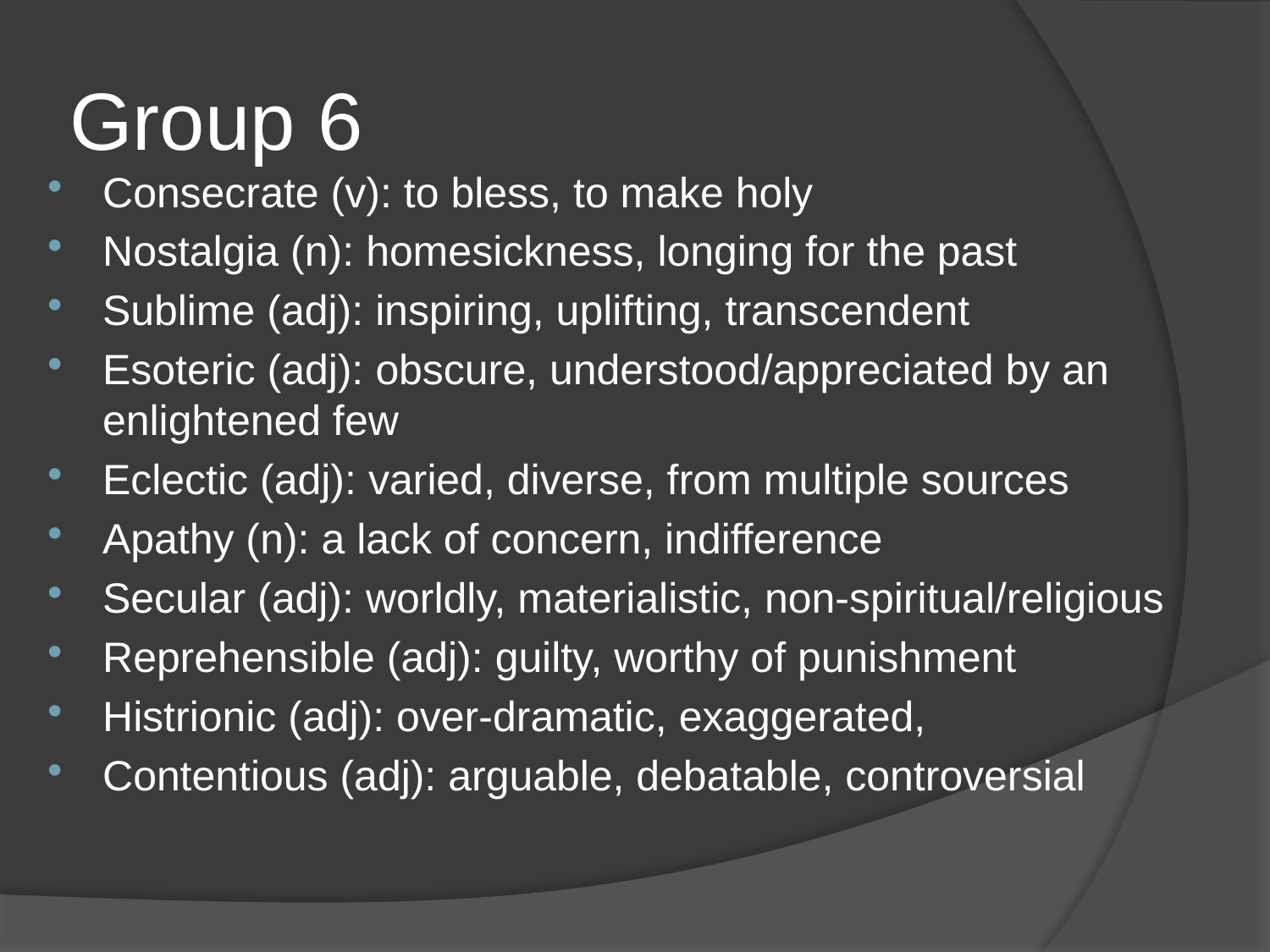

# Group 6
Consecrate (v): to bless, to make holy
Nostalgia (n): homesickness, longing for the past
Sublime (adj): inspiring, uplifting, transcendent
Esoteric (adj): obscure, understood/appreciated by an enlightened few
Eclectic (adj): varied, diverse, from multiple sources
Apathy (n): a lack of concern, indifference
Secular (adj): worldly, materialistic, non-spiritual/religious
Reprehensible (adj): guilty, worthy of punishment
Histrionic (adj): over-dramatic, exaggerated,
Contentious (adj): arguable, debatable, controversial